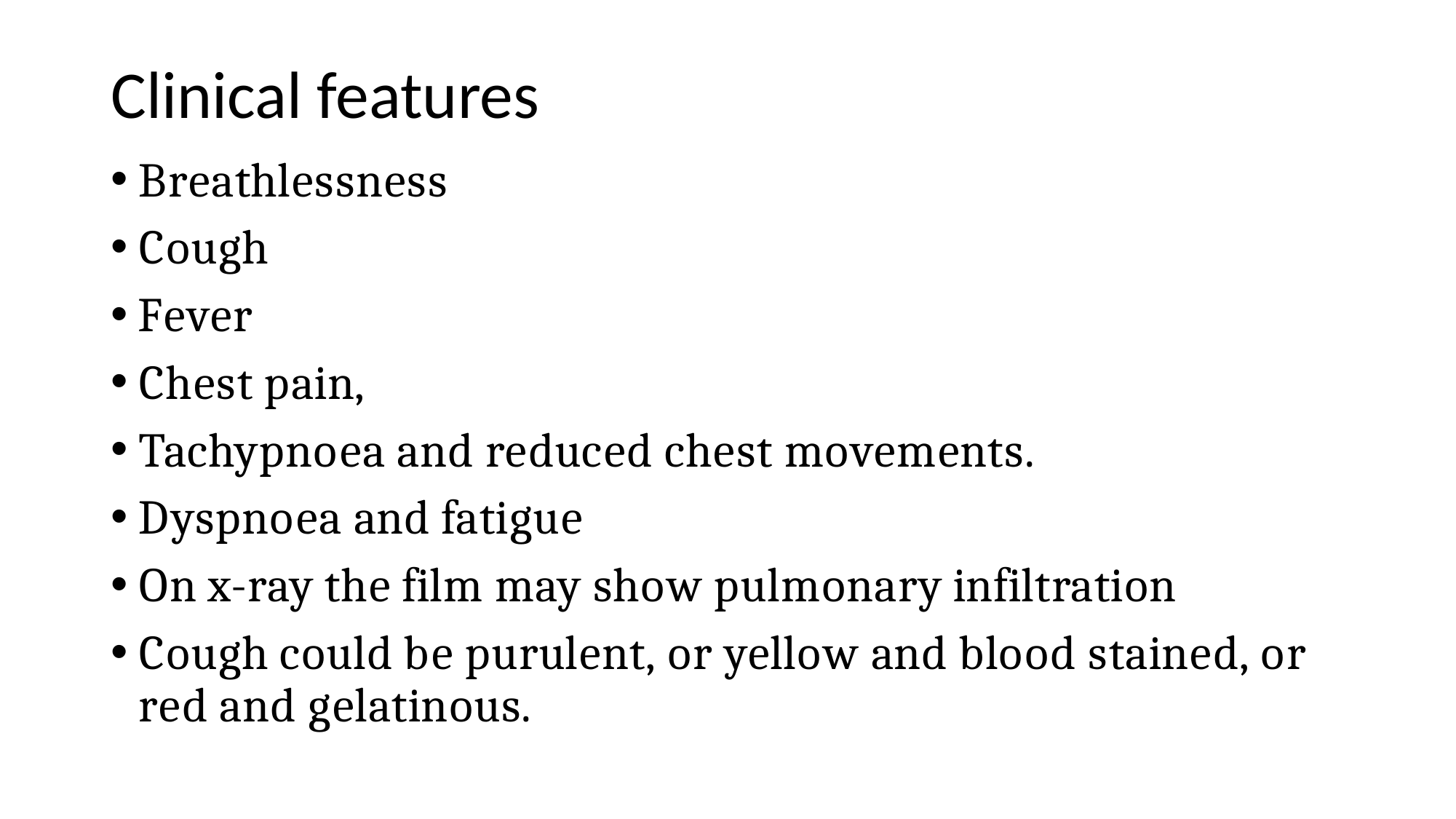

# Clinical features
Breathlessness
Cough
Fever
Chest pain,
Tachypnoea and reduced chest movements.
Dyspnoea and fatigue
On x-ray the film may show pulmonary infiltration
Cough could be purulent, or yellow and blood stained, or red and gelatinous.